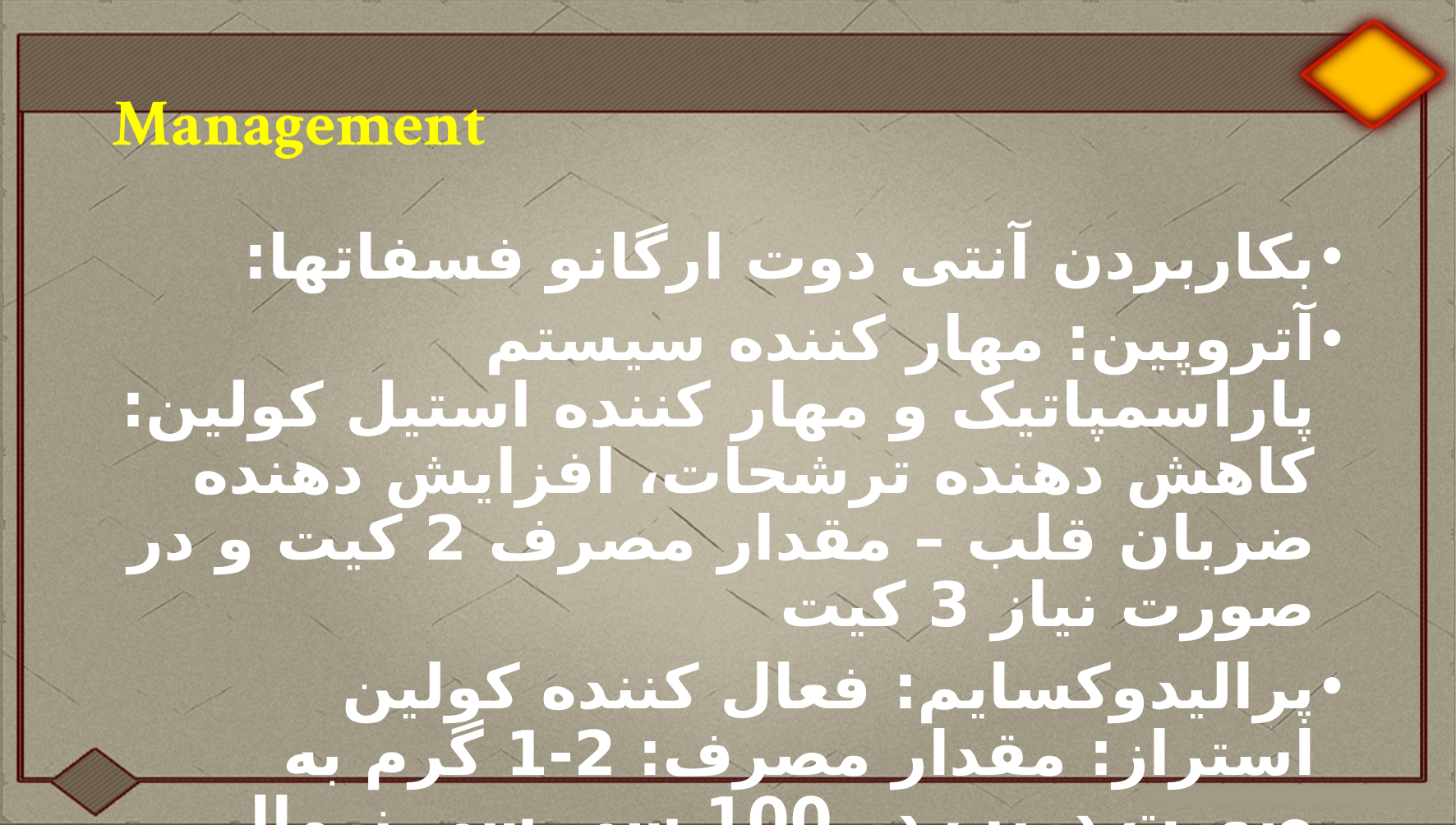

# Management
بکاربردن آنتی دوت ارگانو فسفاتها:
آتروپین: مهار کننده سیستم پاراسمپاتیک و مهار کننده استیل کولین: کاهش دهنده ترشحات، افزایش دهنده ضربان قلب – مقدار مصرف 2 کیت و در صورت نیاز 3 کیت
پرالیدوکسایم: فعال کننده کولین استراز: مقدار مصرف: 2-1 گرم به صورت دریپ در 100 سی سی نرمال سالین در مدت 15 دقیقه(10 میلی گرم /کیلو در یک ساعت)